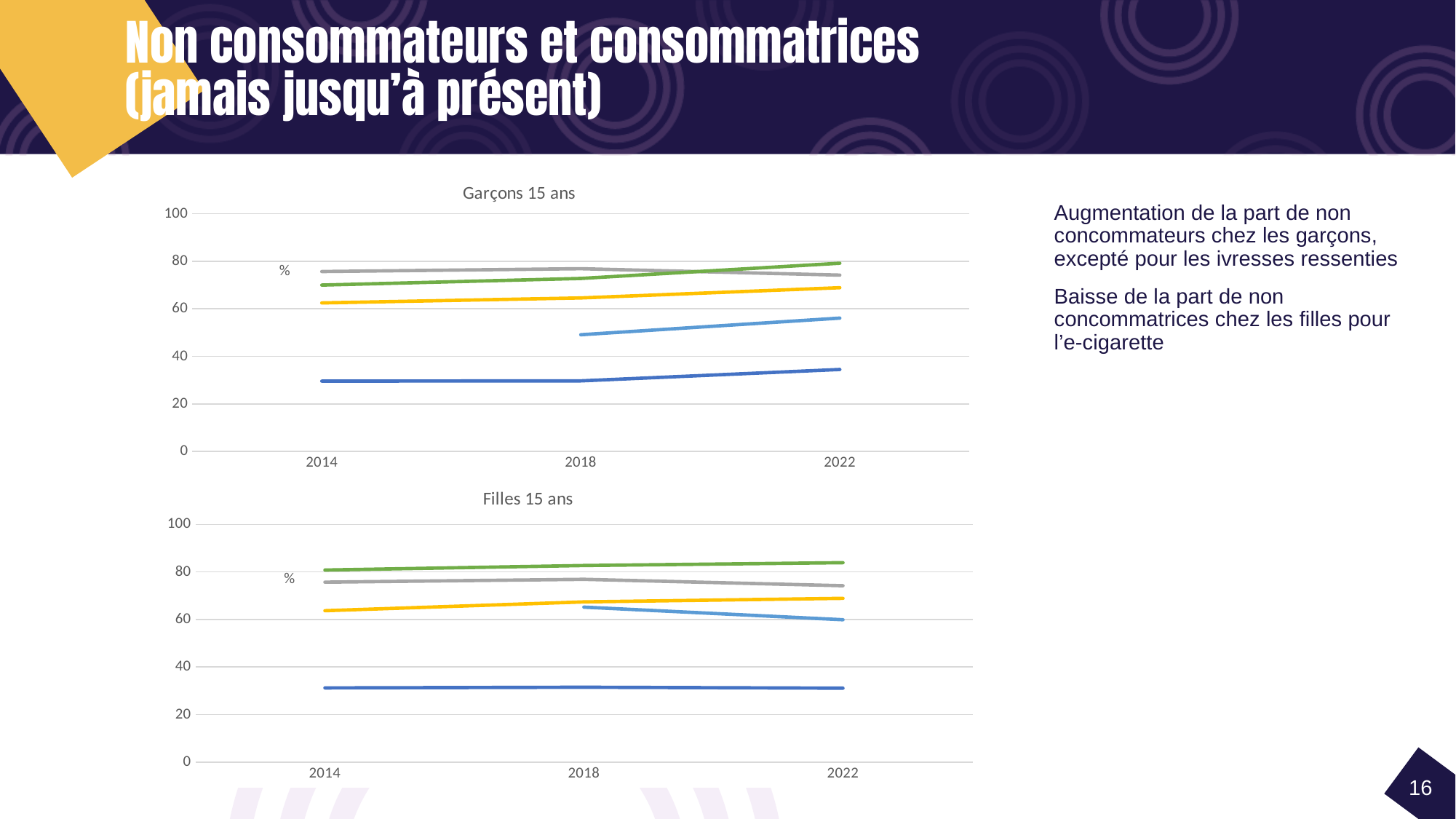

# Non consommateurs et consommatrices (jamais jusqu’à présent)

### Chart: Garçons 15 ans

| Category | alcool | ivresses ressenties | cigarette du tabac | e-cigarette | cannabis illégal (≥ 1% THC) |
|---|---|---|---|---|---|
| 2014 | 29.6 | 75.7 | 62.5 | None | 70.0 |
| 2018 | 29.7 | 76.9 | 64.6 | 49.1 | 72.8 |
| 2022 | 34.5 | 74.2 | 68.9 | 56.1 | 79.2 |
Augmentation de la part de non concommateurs chez les garçons, excepté pour les ivresses ressenties
Baisse de la part de non concommatrices chez les filles pour  l’e-cigarette

### Chart: Filles 15 ans

| Category | alcool | ivresses ressenties | cigarette du tabac | e-cigarette | cannabis illégal (≥ 1% THC) |
|---|---|---|---|---|---|
| 2014 | 31.2 | 75.7 | 63.7 | None | 80.8 |
| 2018 | 31.5 | 76.9 | 67.4 | 65.2 | 82.7 |
| 2022 | 31.1 | 74.2 | 68.9 | 59.9 | 83.9 |